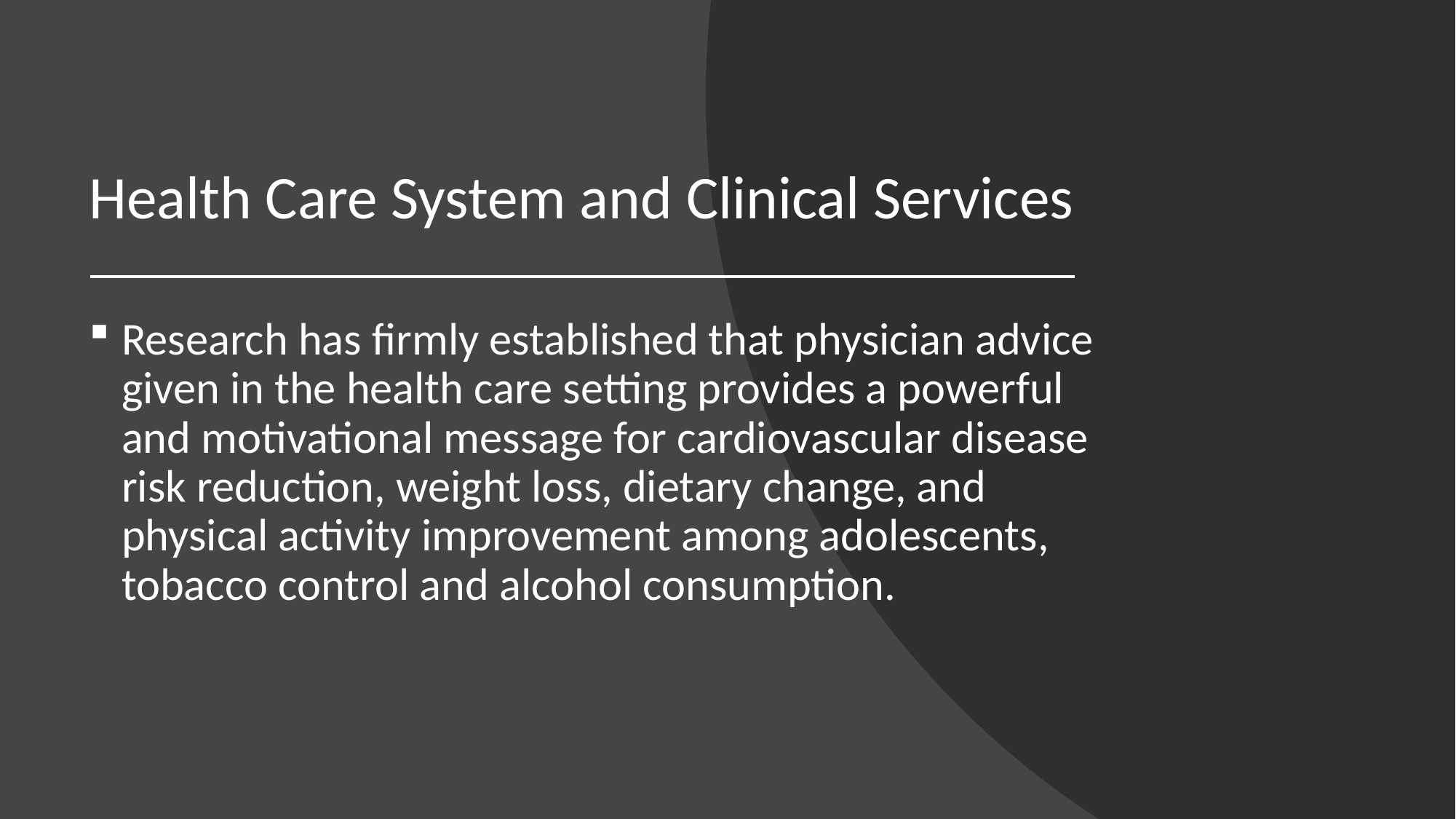

# Health Care System and Clinical Services
Research has firmly established that physician advice given in the health care setting provides a powerful and motivational message for cardiovascular disease risk reduction, weight loss, dietary change, and physical activity improvement among adolescents, tobacco control and alcohol consumption.